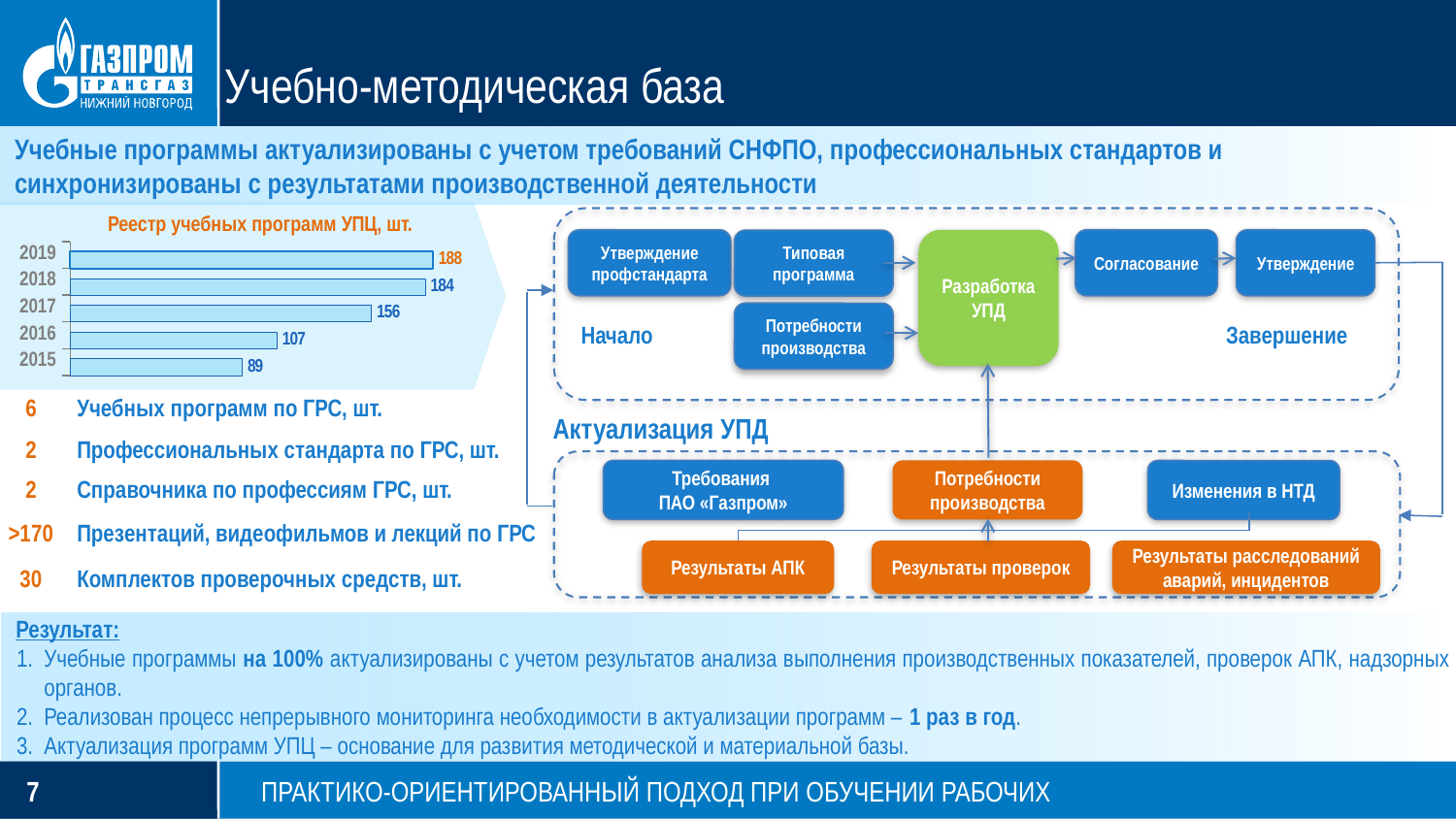

Учебно-методическая база
Учебные программы актуализированы с учетом требований СНФПО, профессиональных стандартов и
синхронизированы с результатами производственной деятельности

Реестр учебных программ УПЦ, шт.

Разработка УПД
Утверждение
Утверждение профстандарта
Согласование
Типовая программа
Потребности производства
Начало
Завершение
Актуализация УПД

Требования
ПАО «Газпром»
Потребности производства
Изменения в НТД
Результаты АПК
Результаты проверок
Результаты расследований аварий, инцидентов

### Chart

| Category | имеющиеся программы | Программы по ГРС |
|---|---|---|
| 2015 | 89.0 | None |
| 2016 | 107.0 | None |
| 2017 | 156.0 | None |
| 2018 | 184.0 | None |
| 2019 | 188.0 | None |
| 6 | Учебных программ по ГРС, шт. |
| --- | --- |
| 2 | Профессиональных стандарта по ГРС, шт. |
| 2 | Справочника по профессиям ГРС, шт. |
| >170 | Презентаций, видеофильмов и лекций по ГРС |
| 30 | Комплектов проверочных средств, шт. |
Результат:
Учебные программы на 100% актуализированы с учетом результатов анализа выполнения производственных показателей, проверок АПК, надзорных органов.
Реализован процесс непрерывного мониторинга необходимости в актуализации программ – 1 раз в год.
Актуализация программ УПЦ – основание для развития методической и материальной базы.

ПРАКТИКО-ОРИЕНТИРОВАННЫЙ ПОДХОД ПРИ ОБУЧЕНИИ РАБОЧИХ